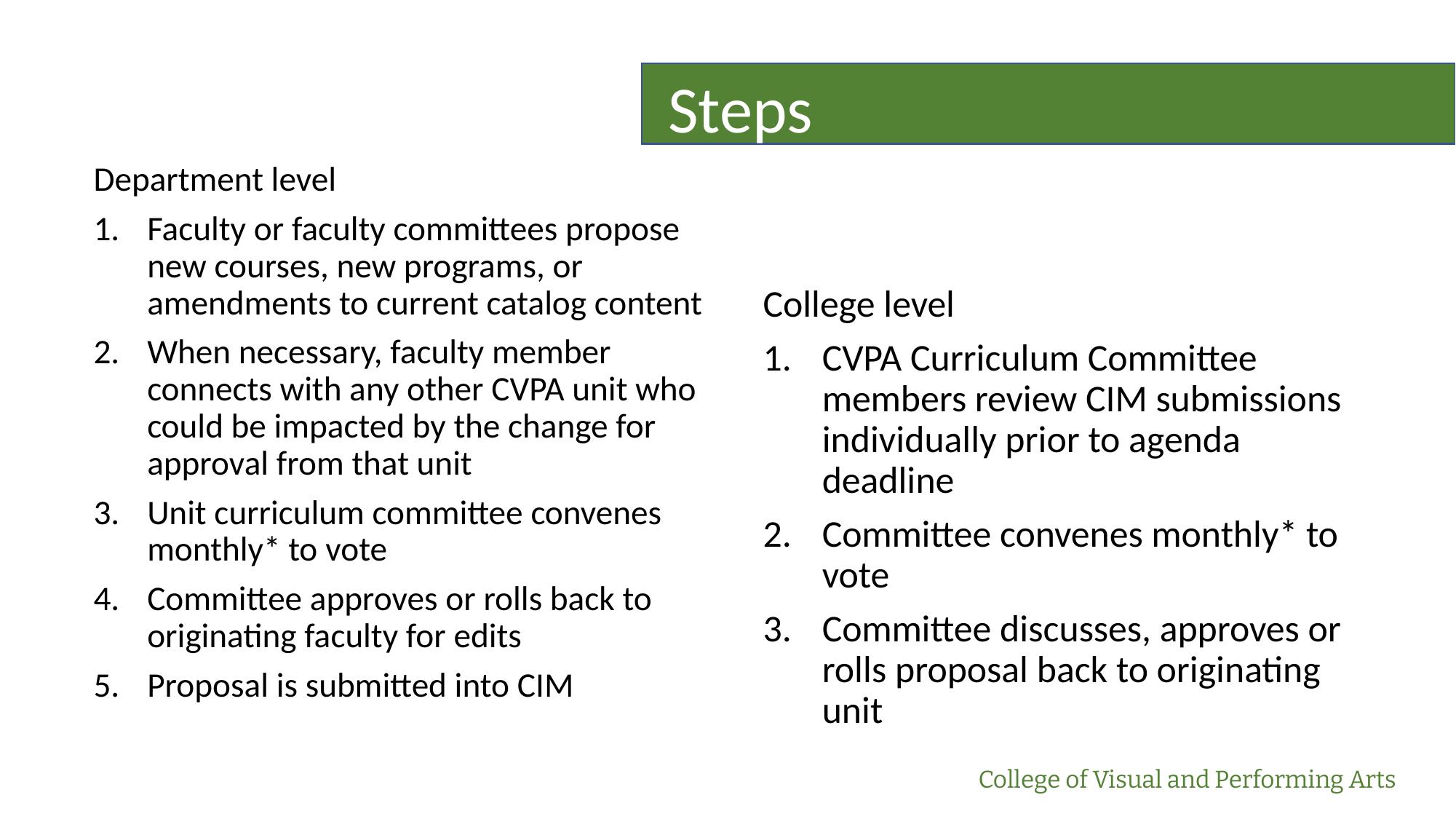

# Steps
Department level
Faculty or faculty committees propose new courses, new programs, or amendments to current catalog content
When necessary, faculty member connects with any other CVPA unit who could be impacted by the change for approval from that unit
Unit curriculum committee convenes monthly* to vote
Committee approves or rolls back to originating faculty for edits
Proposal is submitted into CIM

College level
CVPA Curriculum Committee members review CIM submissions individually prior to agenda deadline
Committee convenes monthly* to vote
Committee discusses, approves or rolls proposal back to originating unit
College of Visual and Performing Arts